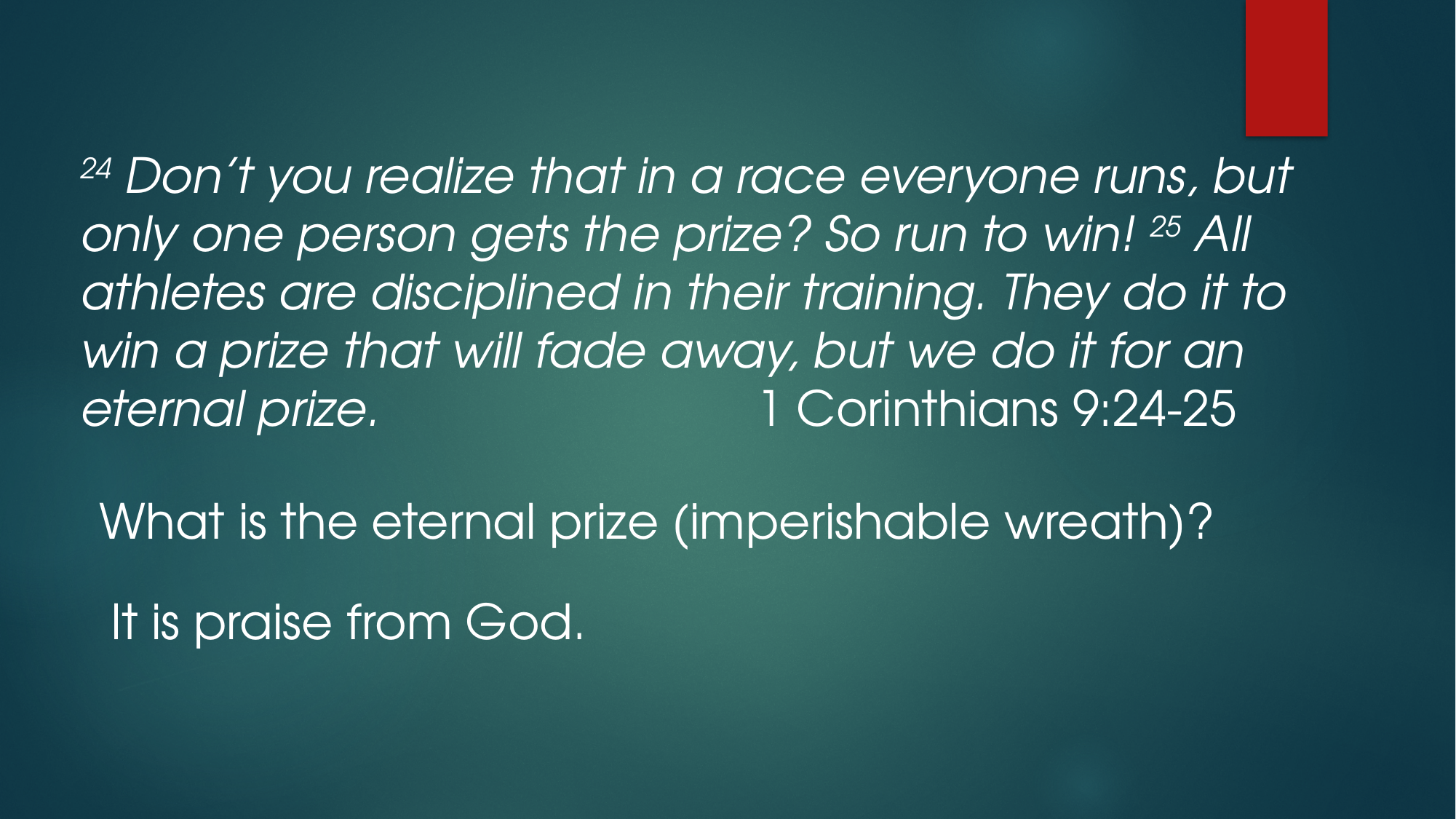

24 Don’t you realize that in a race everyone runs, but only one person gets the prize? So run to win! 25 All athletes are disciplined in their training. They do it to win a prize that will fade away, but we do it for an eternal prize.                            1 Corinthians 9:24-25
What is the eternal prize (imperishable wreath)?
It is praise from God.